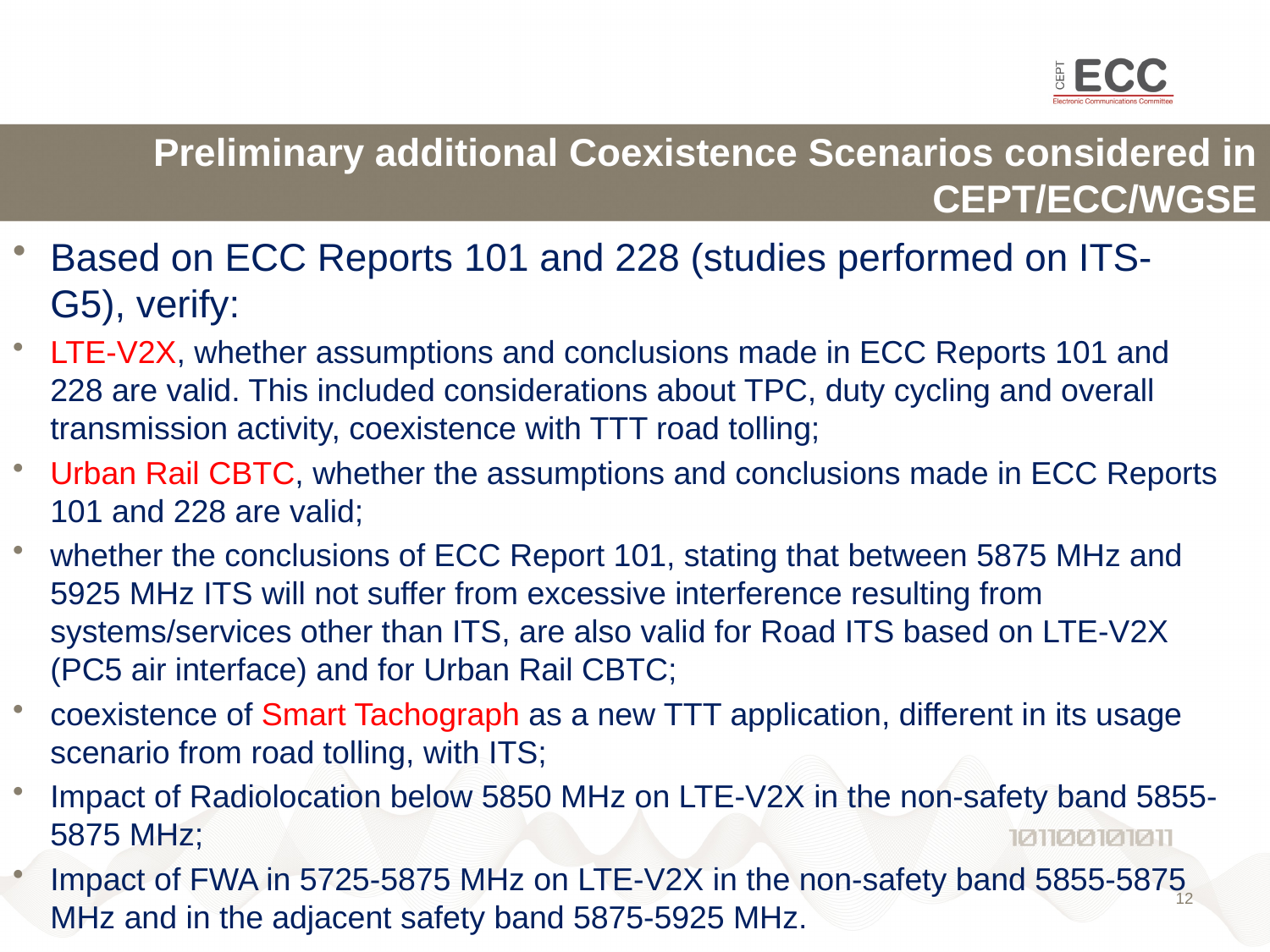

# Preliminary additional Coexistence Scenarios considered in CEPT/ECC/WGSE
Based on ECC Reports 101 and 228 (studies performed on ITS-G5), verify:
LTE-V2X, whether assumptions and conclusions made in ECC Reports 101 and 228 are valid. This included considerations about TPC, duty cycling and overall transmission activity, coexistence with TTT road tolling;
Urban Rail CBTC, whether the assumptions and conclusions made in ECC Reports 101 and 228 are valid;
whether the conclusions of ECC Report 101, stating that between 5875 MHz and 5925 MHz ITS will not suffer from excessive interference resulting from systems/services other than ITS, are also valid for Road ITS based on LTE-V2X (PC5 air interface) and for Urban Rail CBTC;
coexistence of Smart Tachograph as a new TTT application, different in its usage scenario from road tolling, with ITS;
Impact of Radiolocation below 5850 MHz on LTE-V2X in the non-safety band 5855-5875 MHz;
Impact of FWA in 5725-5875 MHz on LTE-V2X in the non-safety band 5855-5875 MHz and in the adjacent safety band 5875-5925 MHz.
12